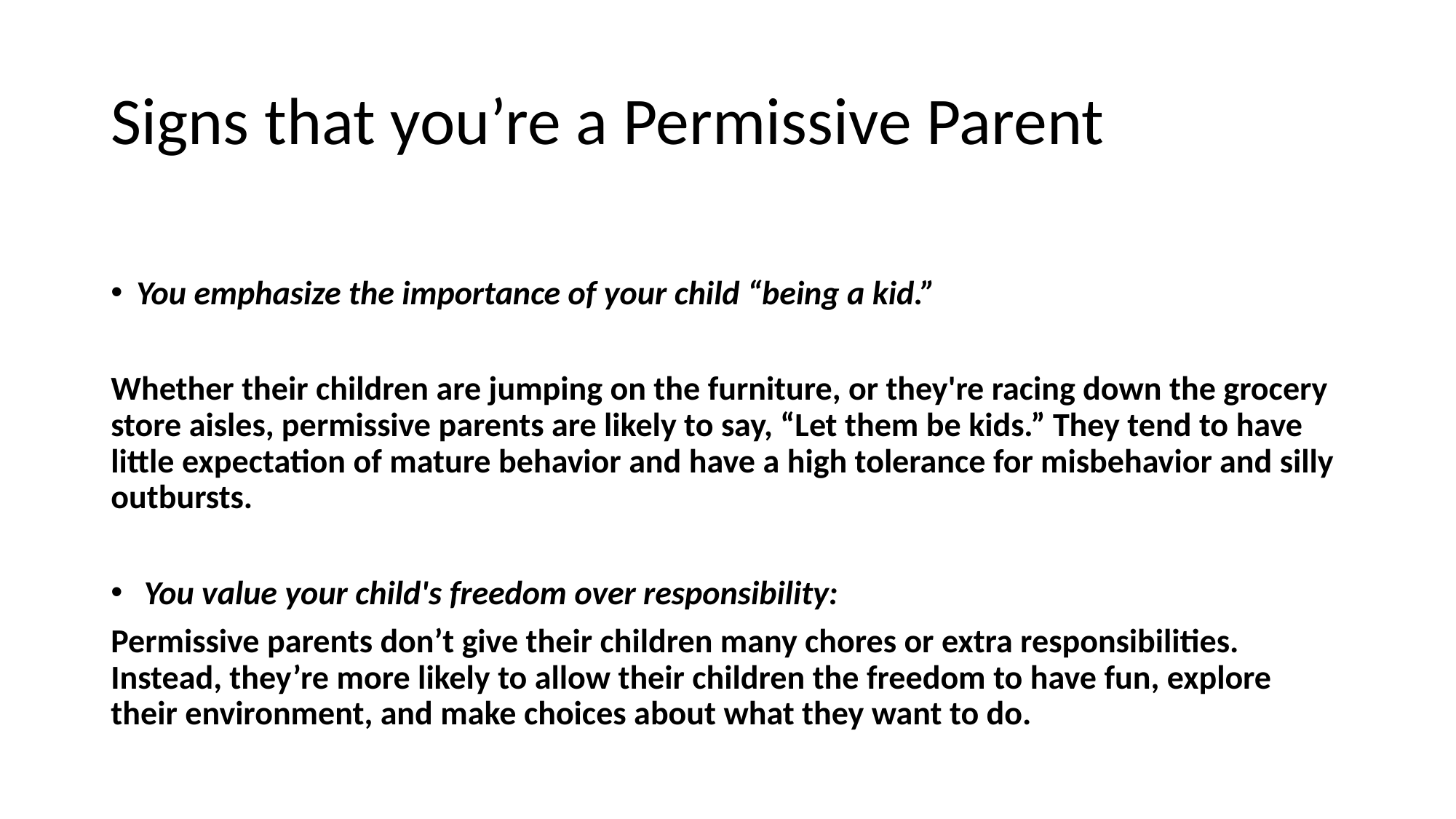

# Signs that you’re a Permissive Parent

You emphasize the importance of your child “being a kid.”

Whether their children are jumping on the furniture, or they're racing down the grocery store aisles, permissive parents are likely to say, “Let them be kids.” They tend to have little expectation of mature behavior and have a high tolerance for misbehavior and silly outbursts.

 You value your child's freedom over responsibility:
Permissive parents don’t give their children many chores or extra responsibilities. Instead, they’re more likely to allow their children the freedom to have fun, explore their environment, and make choices about what they want to do.